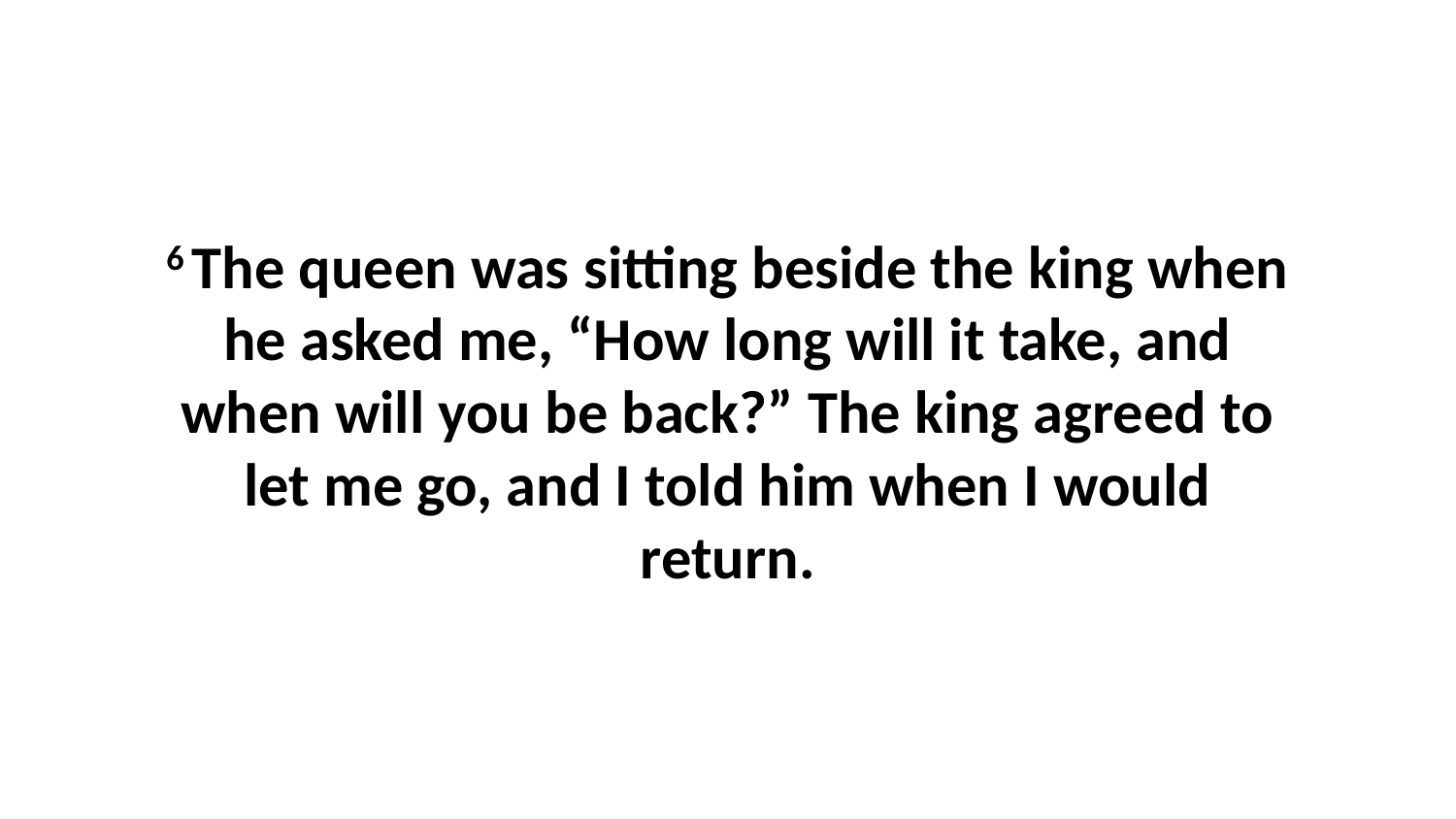

6 The queen was sitting beside the king when he asked me, “How long will it take, and when will you be back?” The king agreed to let me go, and I told him when I would return.